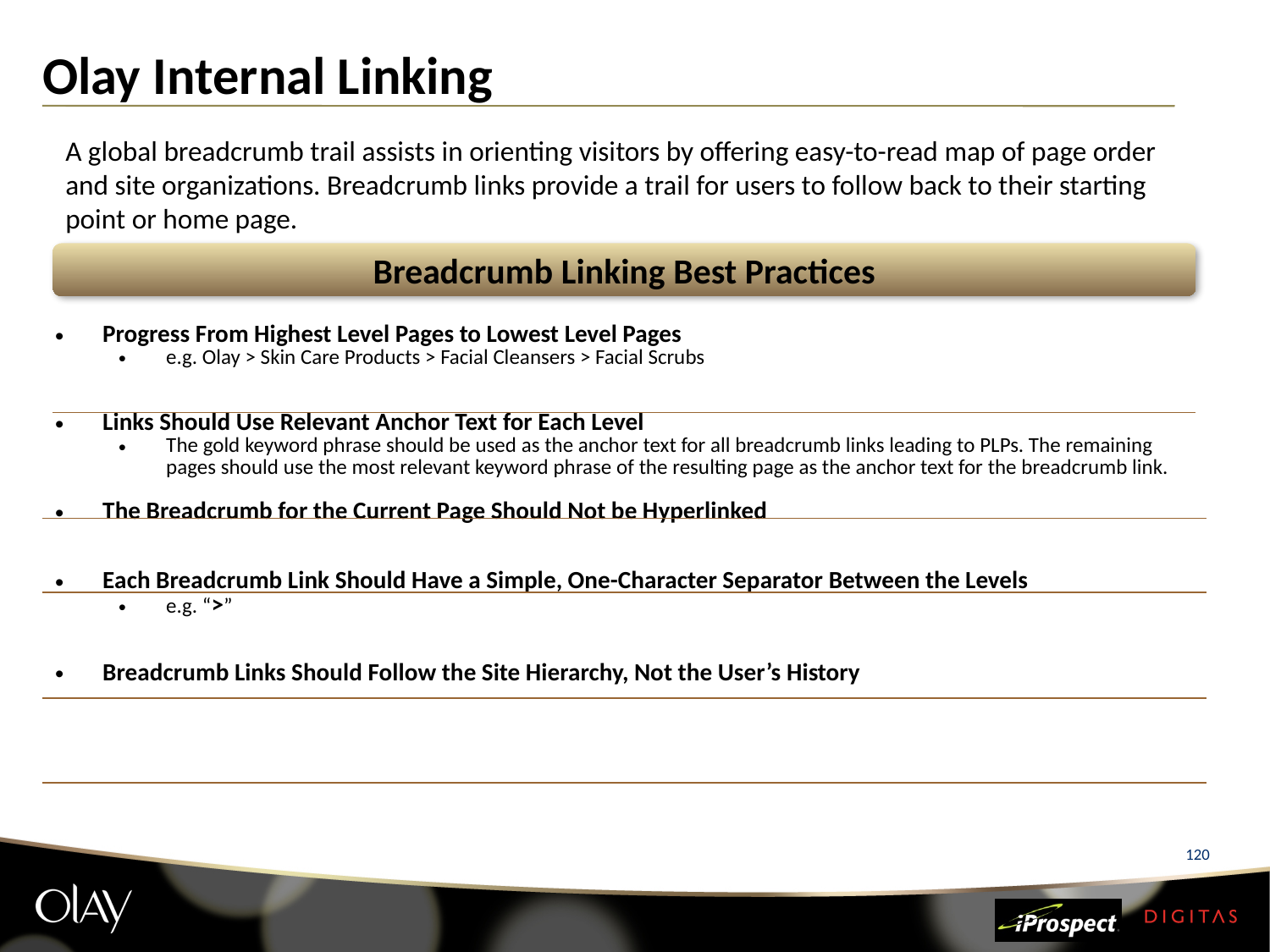

Olay Internal Linking
A global breadcrumb trail assists in orienting visitors by offering easy-to-read map of page order and site organizations. Breadcrumb links provide a trail for users to follow back to their starting point or home page.
Breadcrumb Linking Best Practices
| Progress From Highest Level Pages to Lowest Level Pages e.g. Olay > Skin Care Products > Facial Cleansers > Facial Scrubs Links Should Use Relevant Anchor Text for Each Level The gold keyword phrase should be used as the anchor text for all breadcrumb links leading to PLPs. The remaining pages should use the most relevant keyword phrase of the resulting page as the anchor text for the breadcrumb link. The Breadcrumb for the Current Page Should Not be Hyperlinked |  |
| --- | --- |
| Each Breadcrumb Link Should Have a Simple, One-Character Separator Between the Levels e.g. “>” Breadcrumb Links Should Follow the Site Hierarchy, Not the User’s History |  |
|  |  |
|  |  |
120